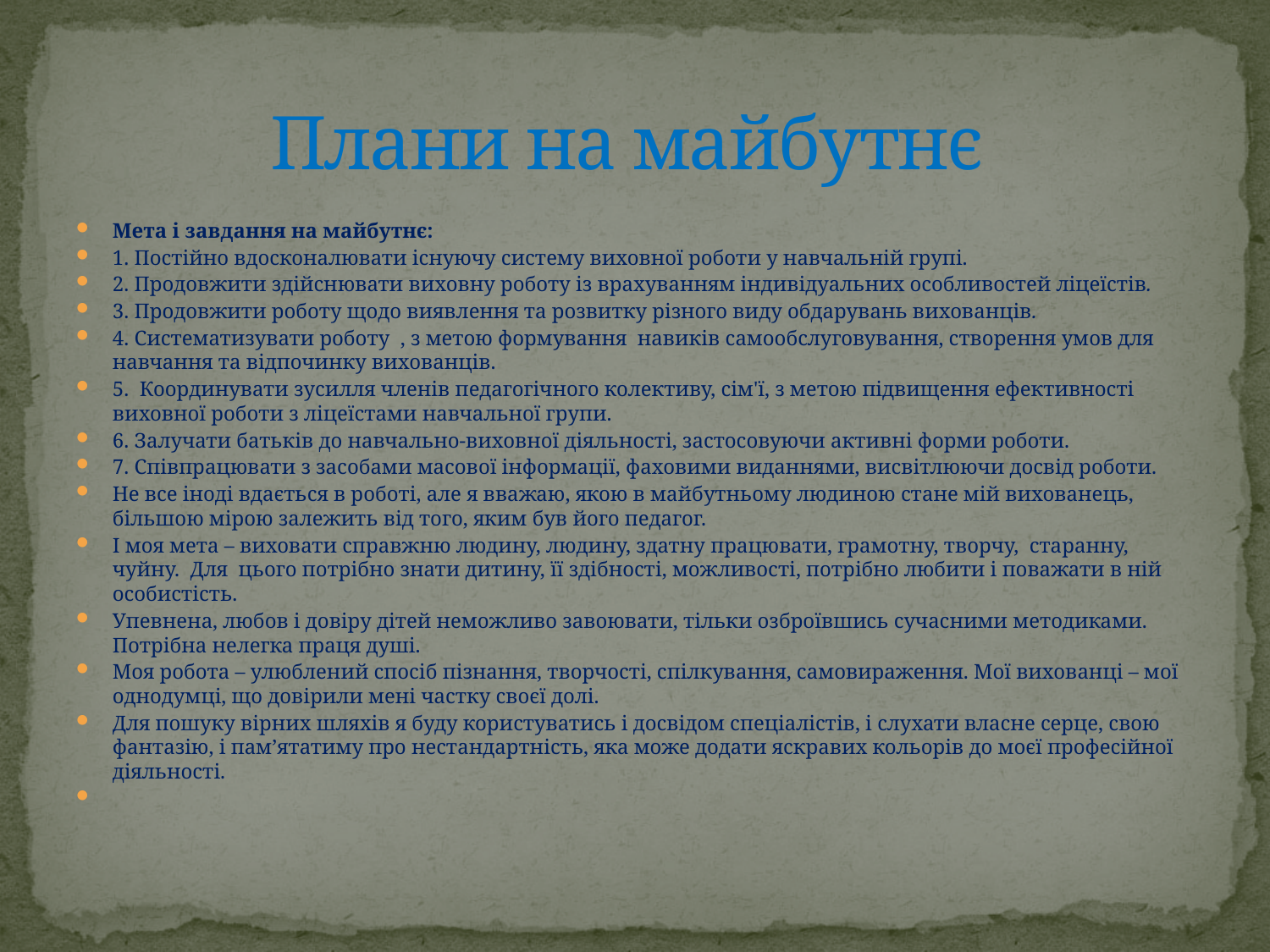

# Плани на майбутнє
Мета і завдання на майбутнє:
1. Постійно вдосконалювати існуючу систему виховної роботи у навчальній групі.
2. Продовжити здійснювати виховну роботу із врахуванням індивідуальних особливостей ліцеїстів.
3. Продовжити роботу щодо виявлення та розвитку різного виду обдарувань вихованців.
4. Систематизувати роботу  , з метою формування  навиків самообслуговування, створення умов для навчання та відпочинку вихованців.
5.  Координувати зусилля членів педагогічного колективу, сім'ї, з метою підвищення ефективності виховної роботи з ліцеїстами навчальної групи.
6. Залучати батьків до навчально-виховної діяльності, застосовуючи активні форми роботи.
7. Співпрацювати з засобами масової інформації, фаховими виданнями, висвітлюючи досвід роботи.
Не все іноді вдається в роботі, але я вважаю, якою в майбутньому людиною стане мій вихованець, більшою мірою залежить від того, яким був його педагог.
І моя мета – виховати справжню людину, людину, здатну працювати, грамотну, творчу,  старанну, чуйну.  Для  цього потрібно знати дитину, її здібності, можливості, потрібно любити і поважати в ній особистість.
Упевнена, любов і довіру дітей неможливо завоювати, тільки озброївшись сучасними методиками. Потрібна нелегка праця душі.
Моя робота – улюблений спосіб пізнання, творчості, спілкування, самовираження. Мої вихованці – мої однодумці, що довірили мені частку своєї долі.
Для пошуку вірних шляхів я буду користуватись і досвідом спеціалістів, і слухати власне серце, свою фантазію, і пам’ятатиму про нестандартність, яка може додати яскравих кольорів до моєї професійної діяльності.